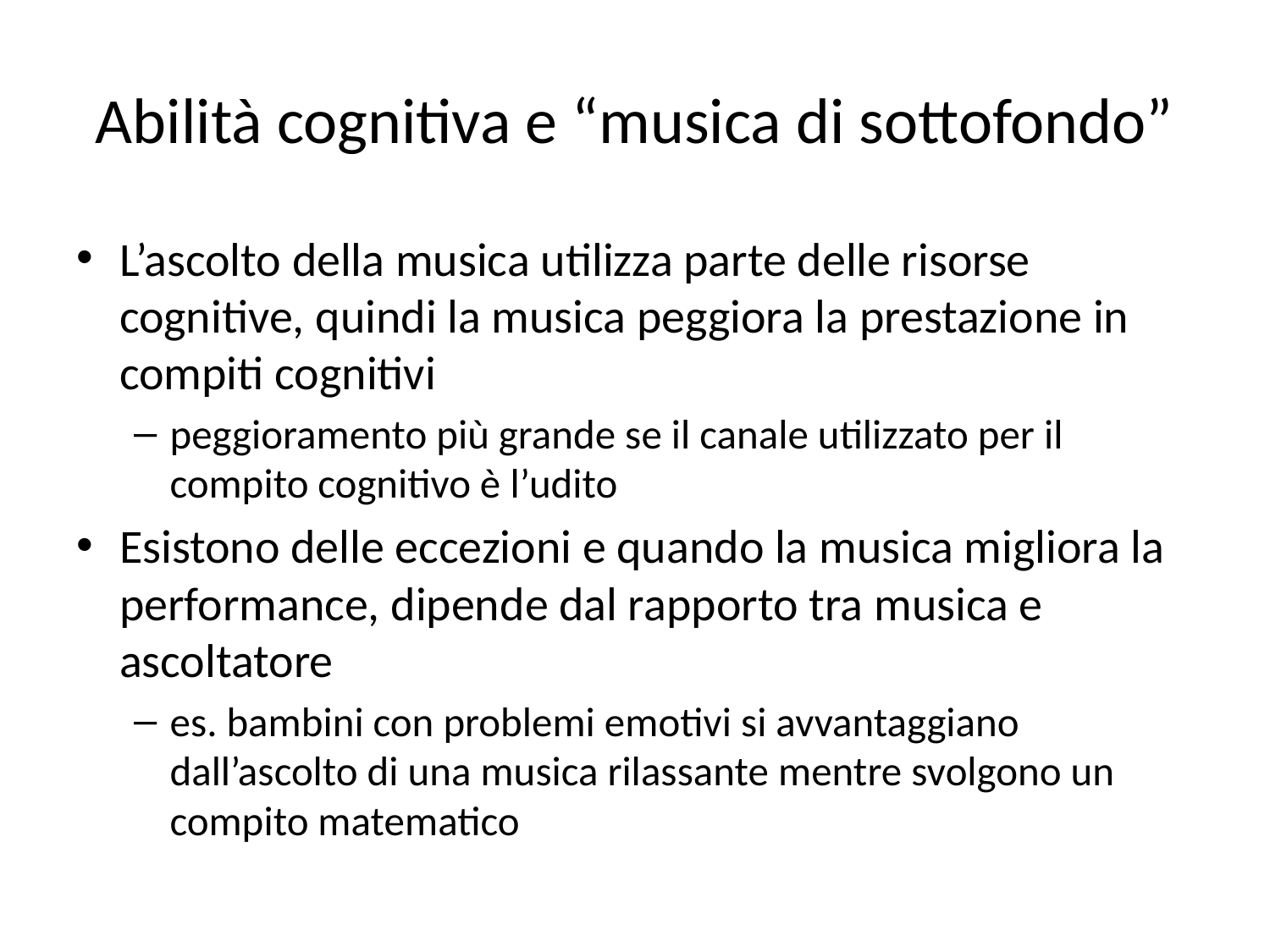

# Abilità cognitiva e “musica di sottofondo”
L’ascolto della musica utilizza parte delle risorse cognitive, quindi la musica peggiora la prestazione in compiti cognitivi
peggioramento più grande se il canale utilizzato per il compito cognitivo è l’udito
Esistono delle eccezioni e quando la musica migliora la performance, dipende dal rapporto tra musica e ascoltatore
es. bambini con problemi emotivi si avvantaggiano dall’ascolto di una musica rilassante mentre svolgono un compito matematico